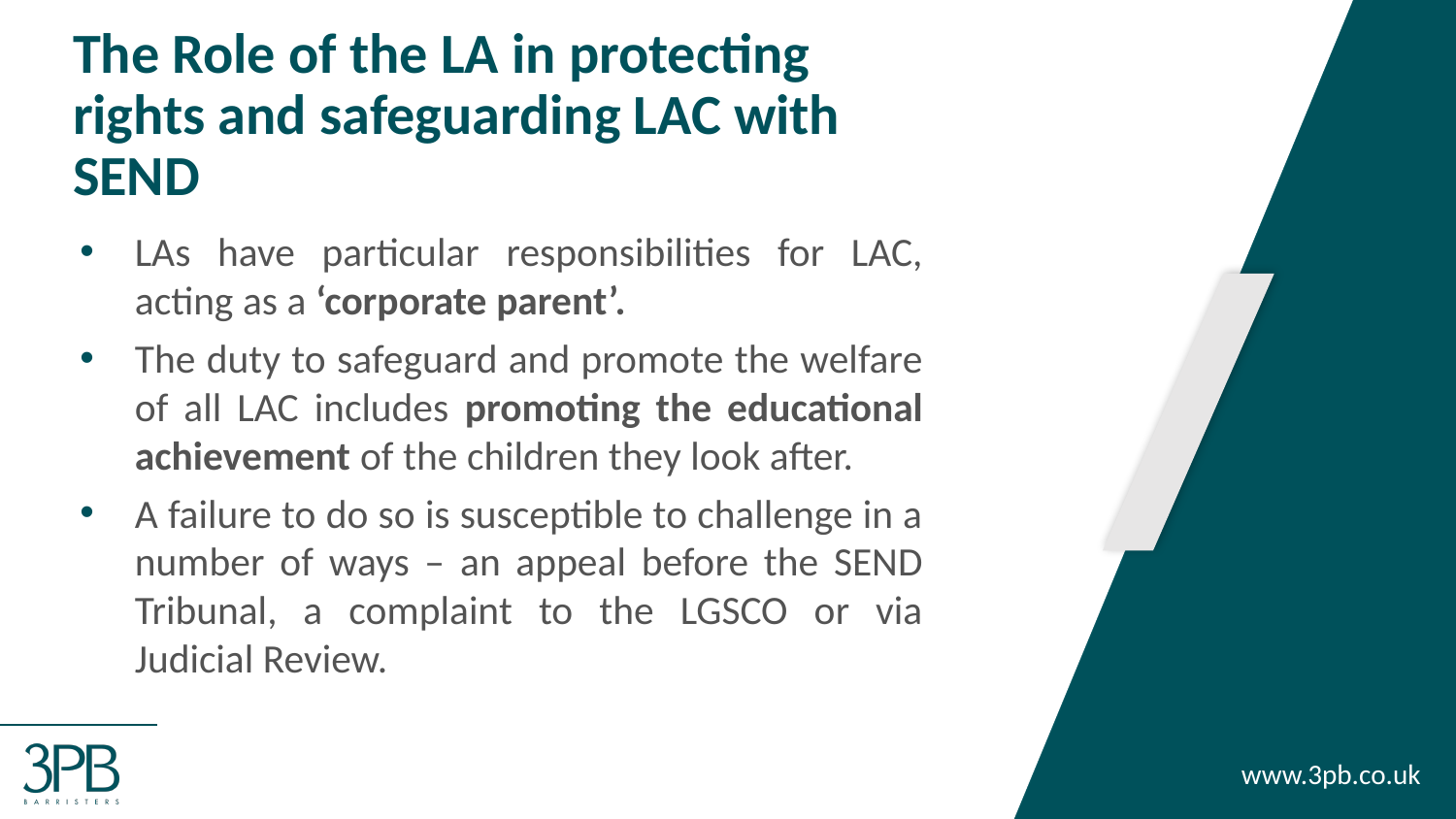

# The Role of the LA in protecting rights and safeguarding LAC with SEND
LAs have particular responsibilities for LAC, acting as a ‘corporate parent’.
The duty to safeguard and promote the welfare of all LAC includes promoting the educational achievement of the children they look after.
A failure to do so is susceptible to challenge in a number of ways – an appeal before the SEND Tribunal, a complaint to the LGSCO or via Judicial Review.